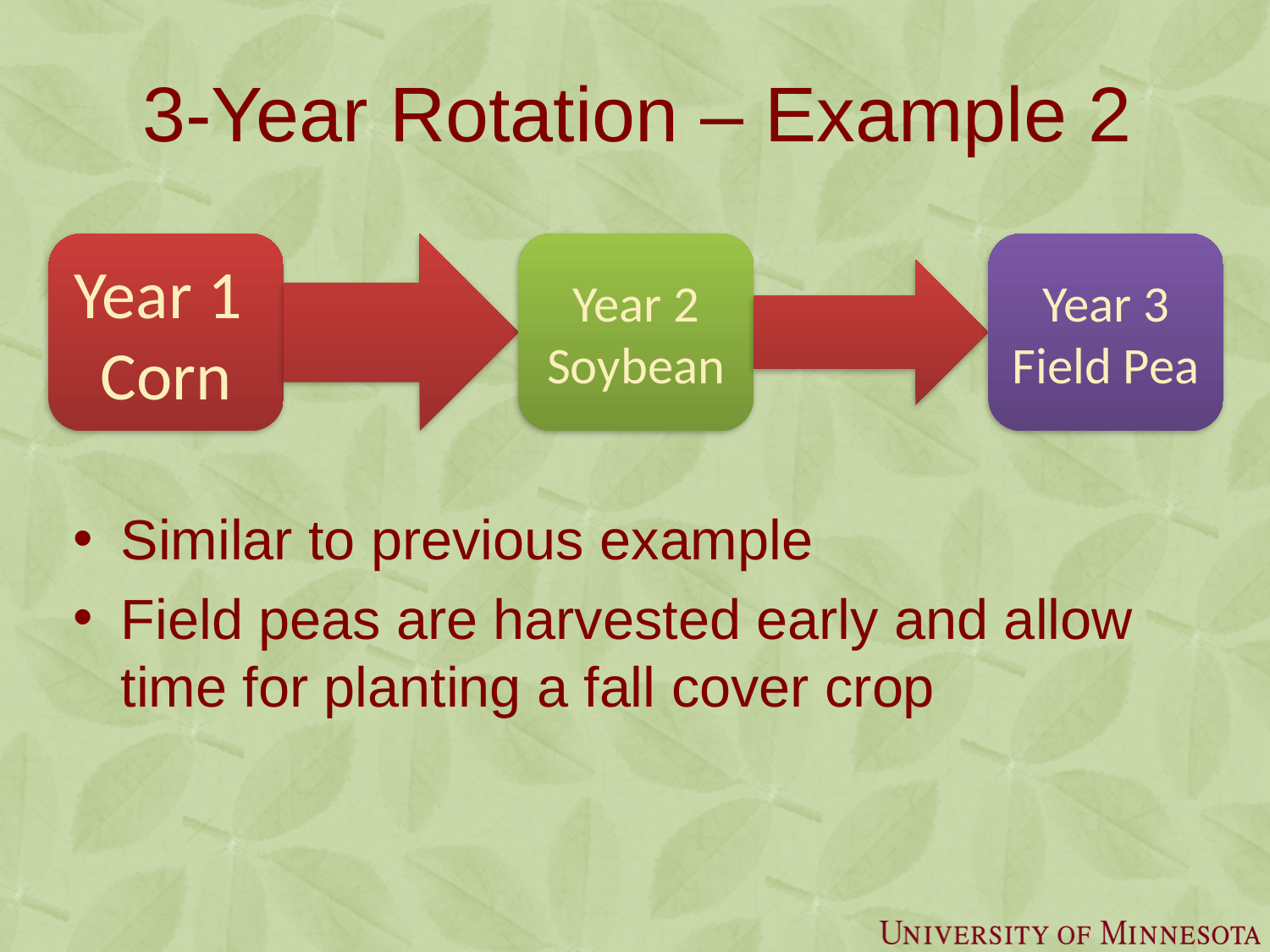

# 3-Year Rotation – Example 2
Year 1  Corn
Year 2 Soybean
Year 3 Field Pea
Similar to previous example
Field peas are harvested early and allow time for planting a fall cover crop